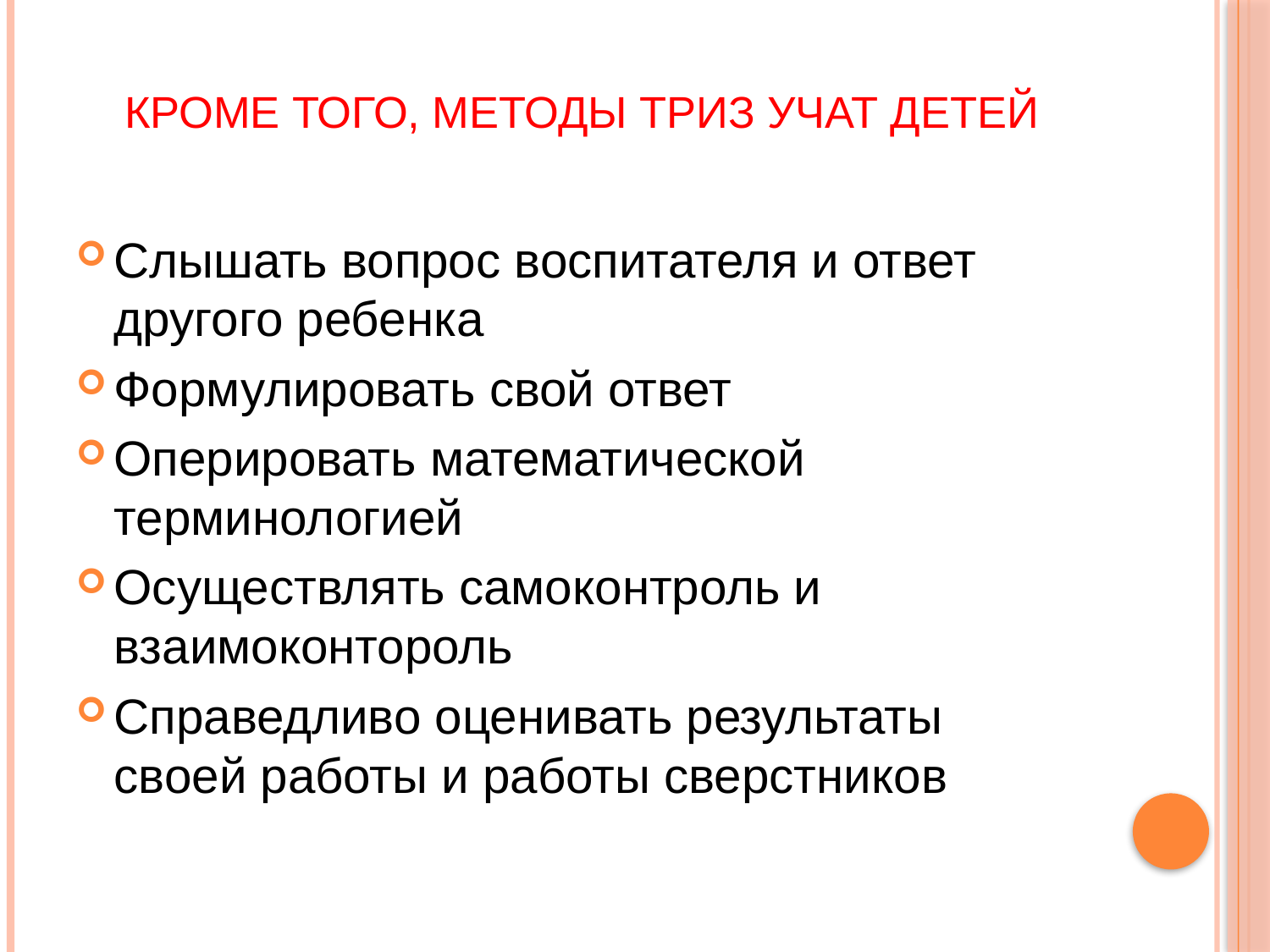

# Кроме того, методы ТРИЗ учат детей
Слышать вопрос воспитателя и ответ другого ребенка
Формулировать свой ответ
Оперировать математической терминологией
Осуществлять самоконтроль и взаимоконтороль
Справедливо оценивать результаты своей работы и работы сверстников